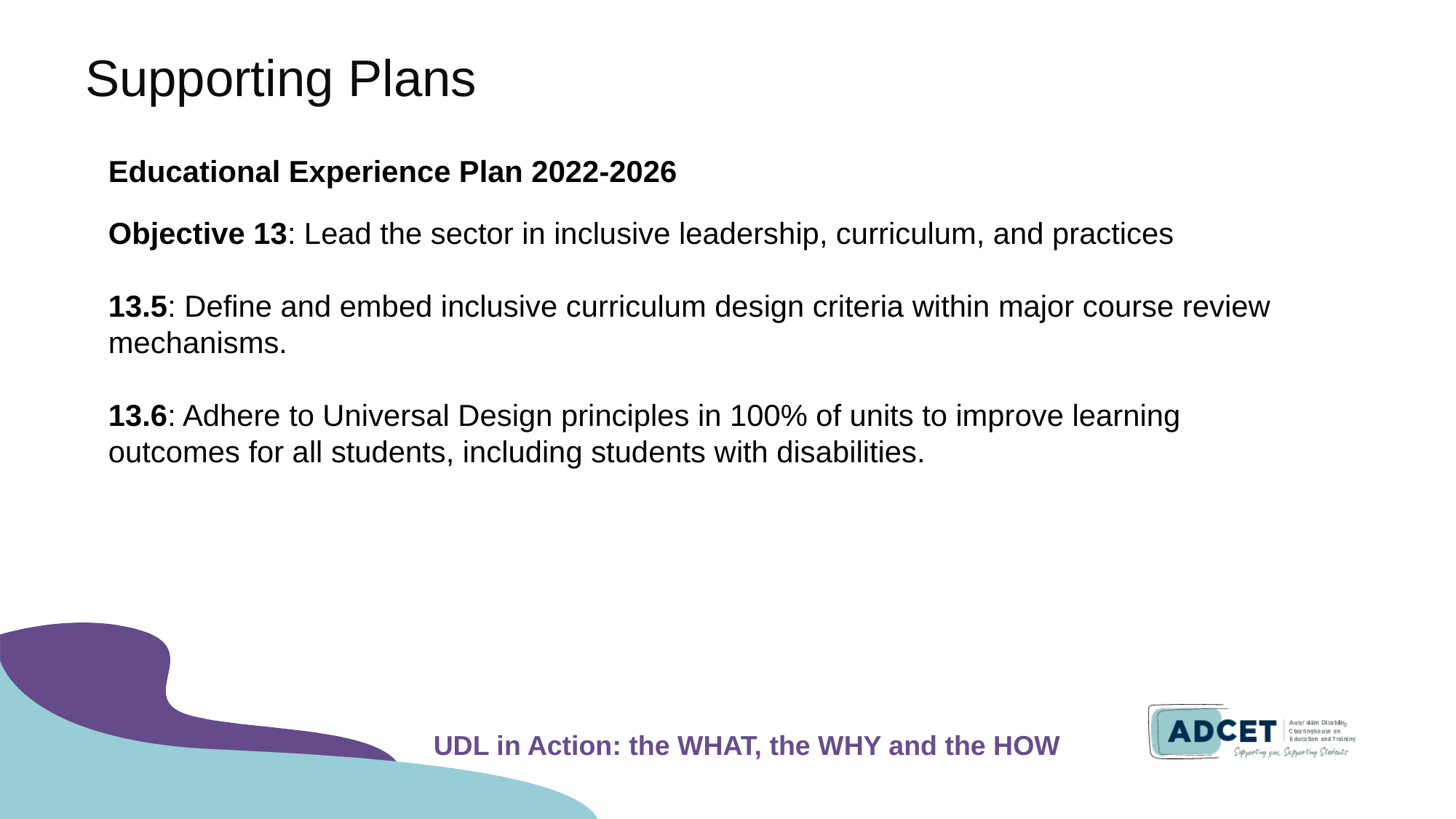

# Supporting Plans
Educational Experience Plan 2022-2026

Objective 13: Lead the sector in inclusive leadership, curriculum, and practices

13.5: Define and embed inclusive curriculum design criteria within major course review mechanisms.

13.6: Adhere to Universal Design principles in 100% of units to improve learning outcomes for all students, including students with disabilities.